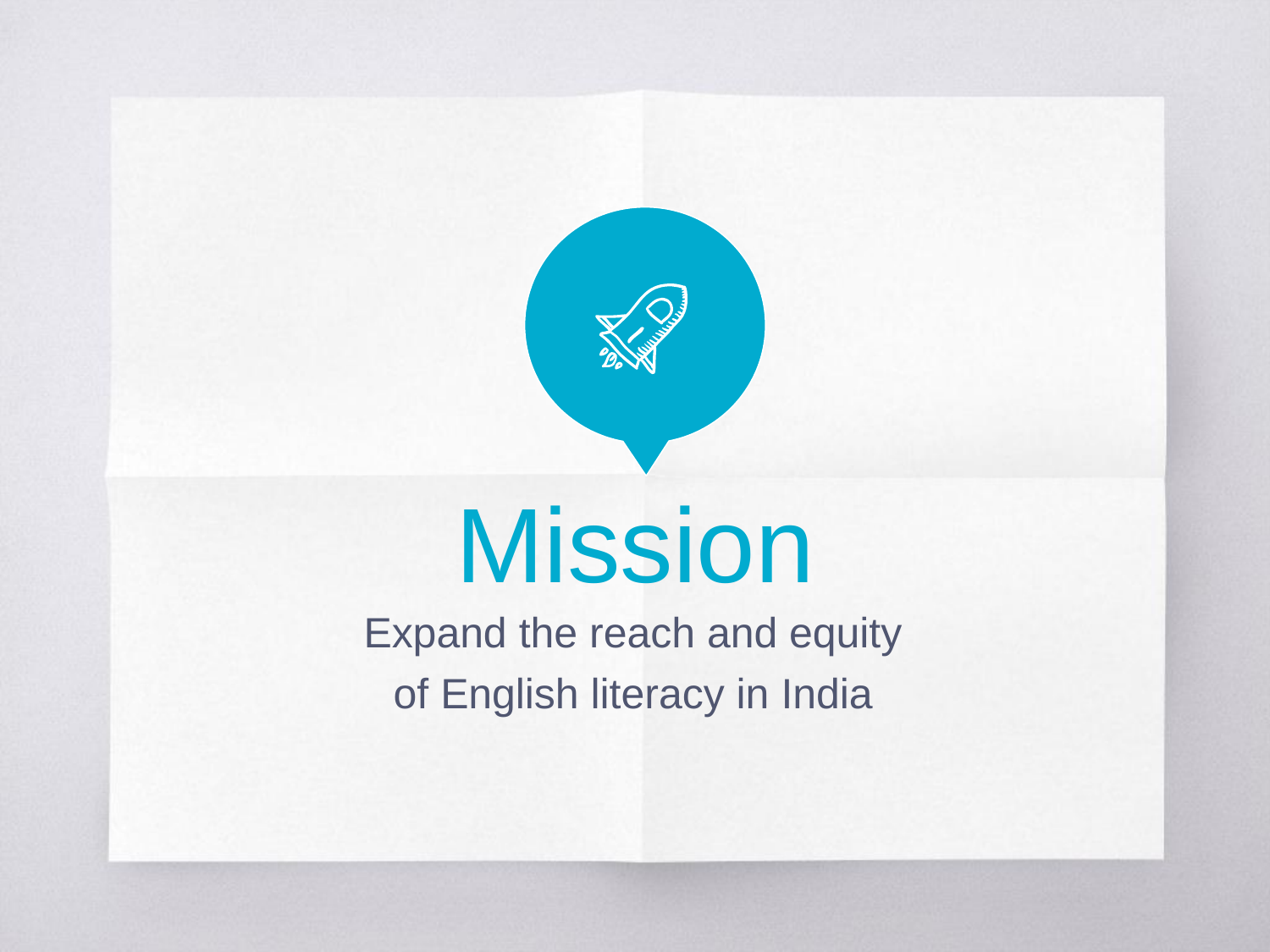

# Mission
Expand the reach and equity
of English literacy in India